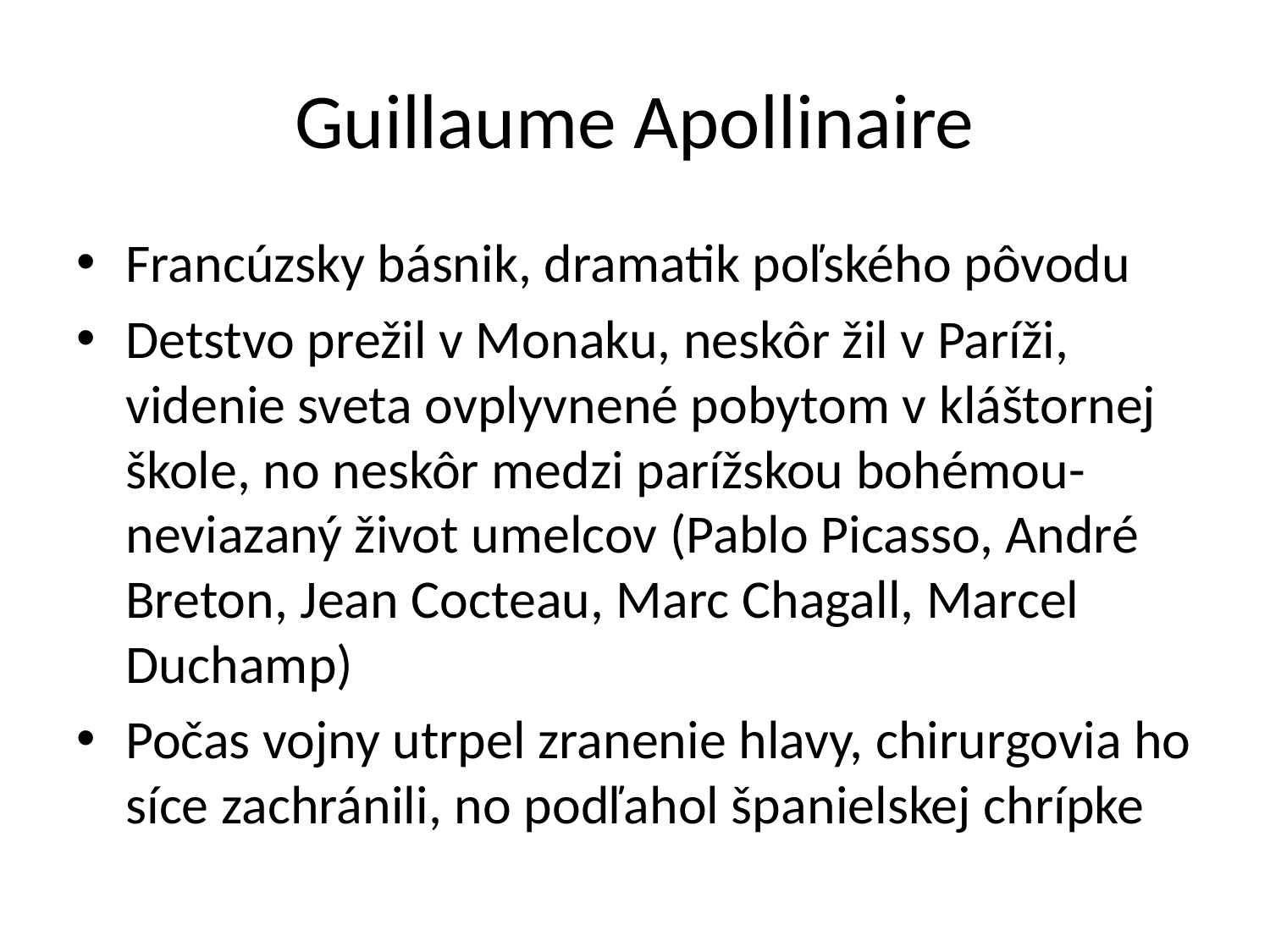

# Guillaume Apollinaire
Francúzsky básnik, dramatik poľského pôvodu
Detstvo prežil v Monaku, neskôr žil v Paríži, videnie sveta ovplyvnené pobytom v kláštornej škole, no neskôr medzi parížskou bohémou- neviazaný život umelcov (Pablo Picasso, André Breton, Jean Cocteau, Marc Chagall, Marcel Duchamp)
Počas vojny utrpel zranenie hlavy, chirurgovia ho síce zachránili, no podľahol španielskej chrípke